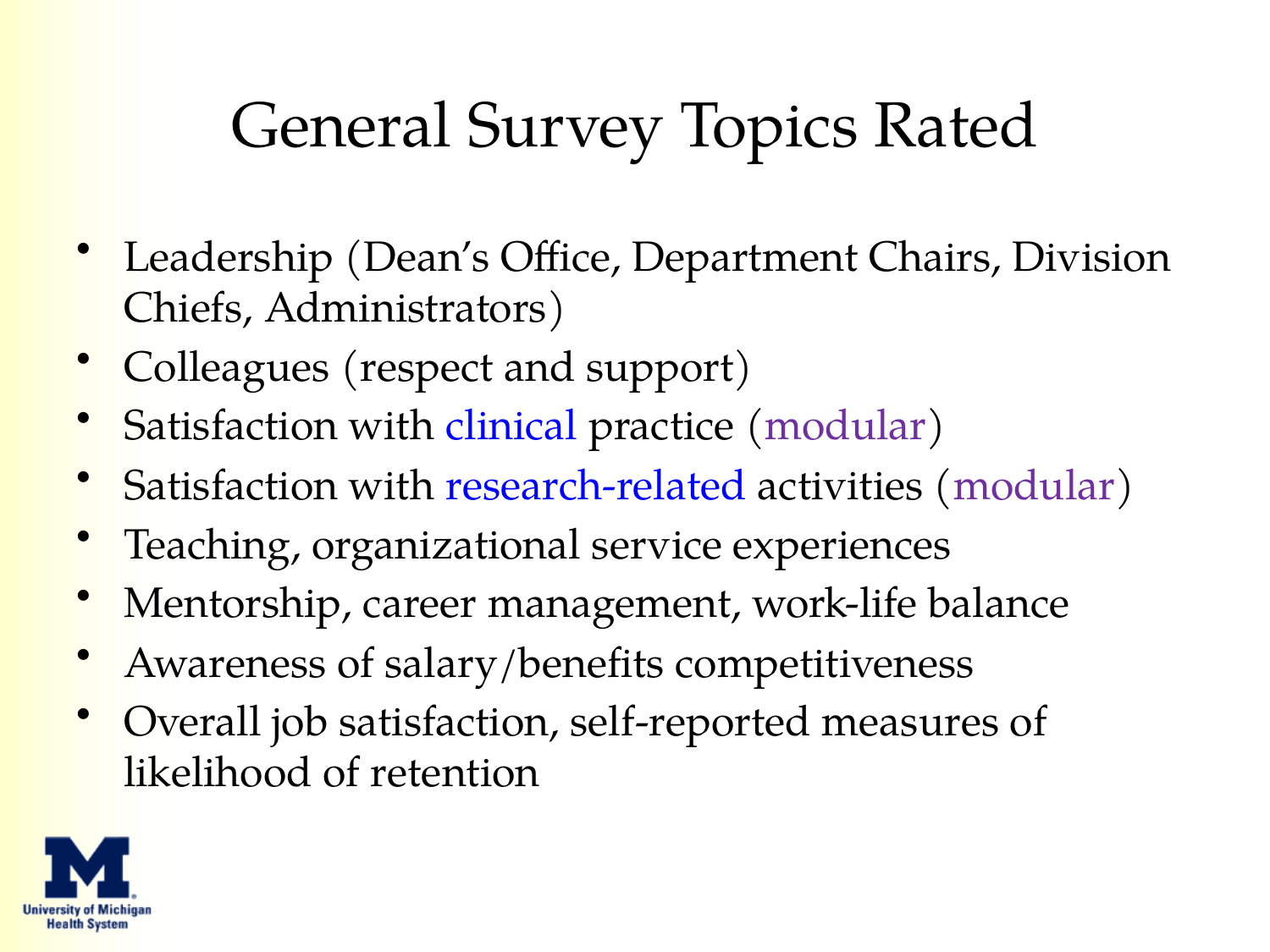

# General Survey Topics Rated
Leadership (Dean’s Office, Department Chairs, Division Chiefs, Administrators)
Colleagues (respect and support)
Satisfaction with clinical practice (modular)
Satisfaction with research-related activities (modular)
Teaching, organizational service experiences
Mentorship, career management, work-life balance
Awareness of salary/benefits competitiveness
Overall job satisfaction, self-reported measures of likelihood of retention